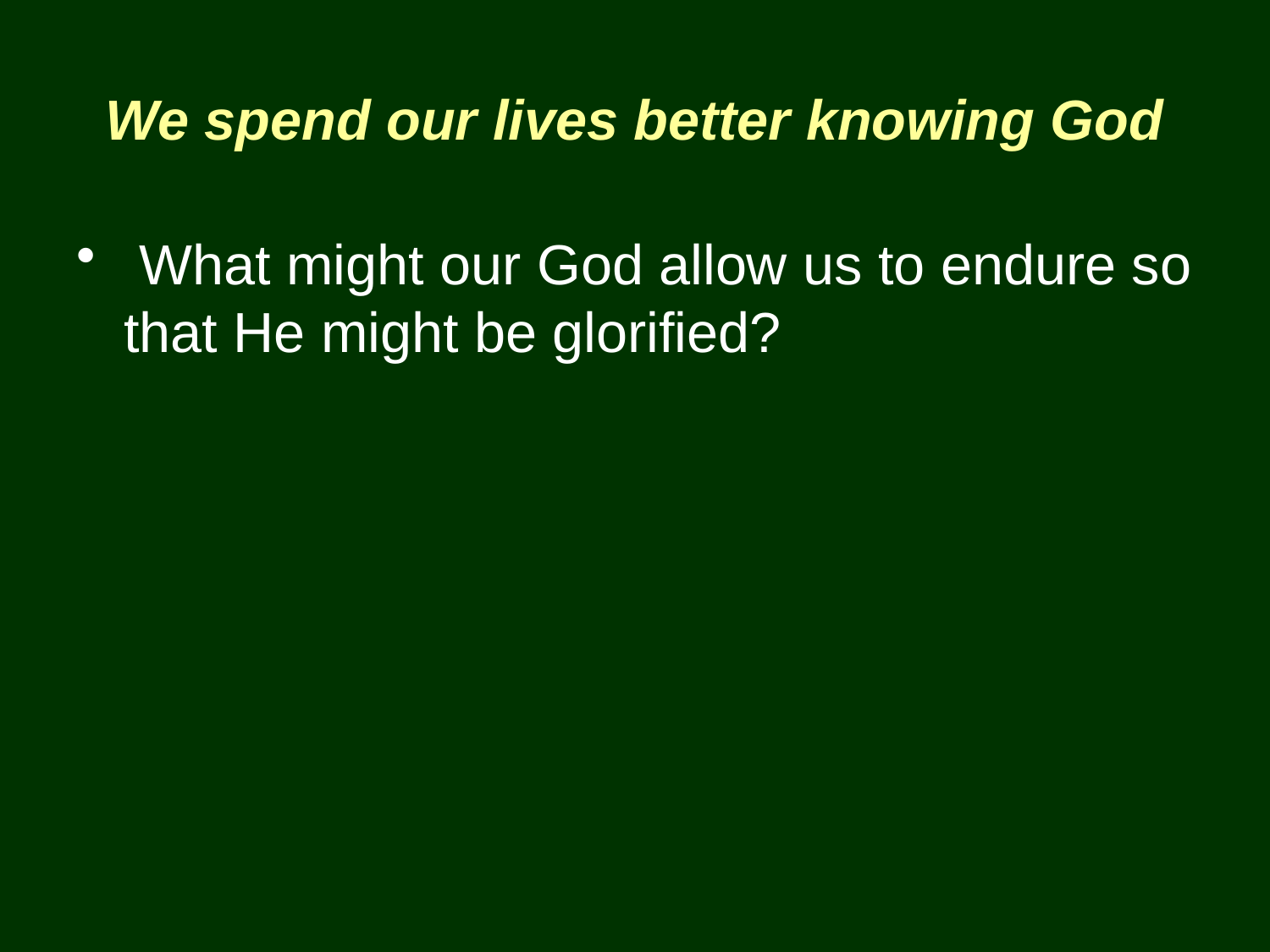

# We spend our lives better knowing God
 What might our God allow us to endure so that He might be glorified?